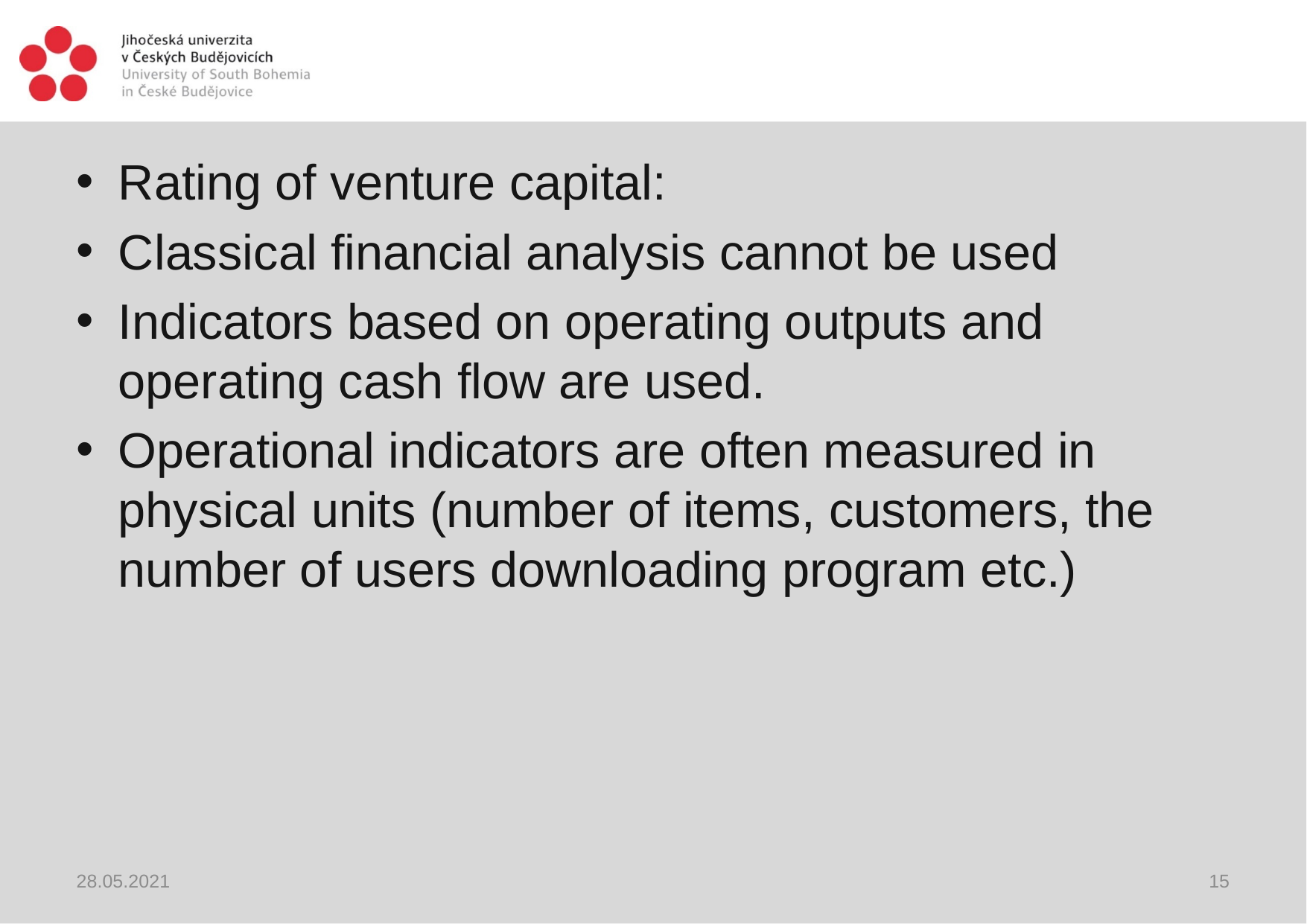

#
Rating of venture capital:
Classical financial analysis cannot be used
Indicators based on operating outputs and operating cash flow are used.
Operational indicators are often measured in physical units (number of items, customers, the number of users downloading program etc.)

28.05.2021
15